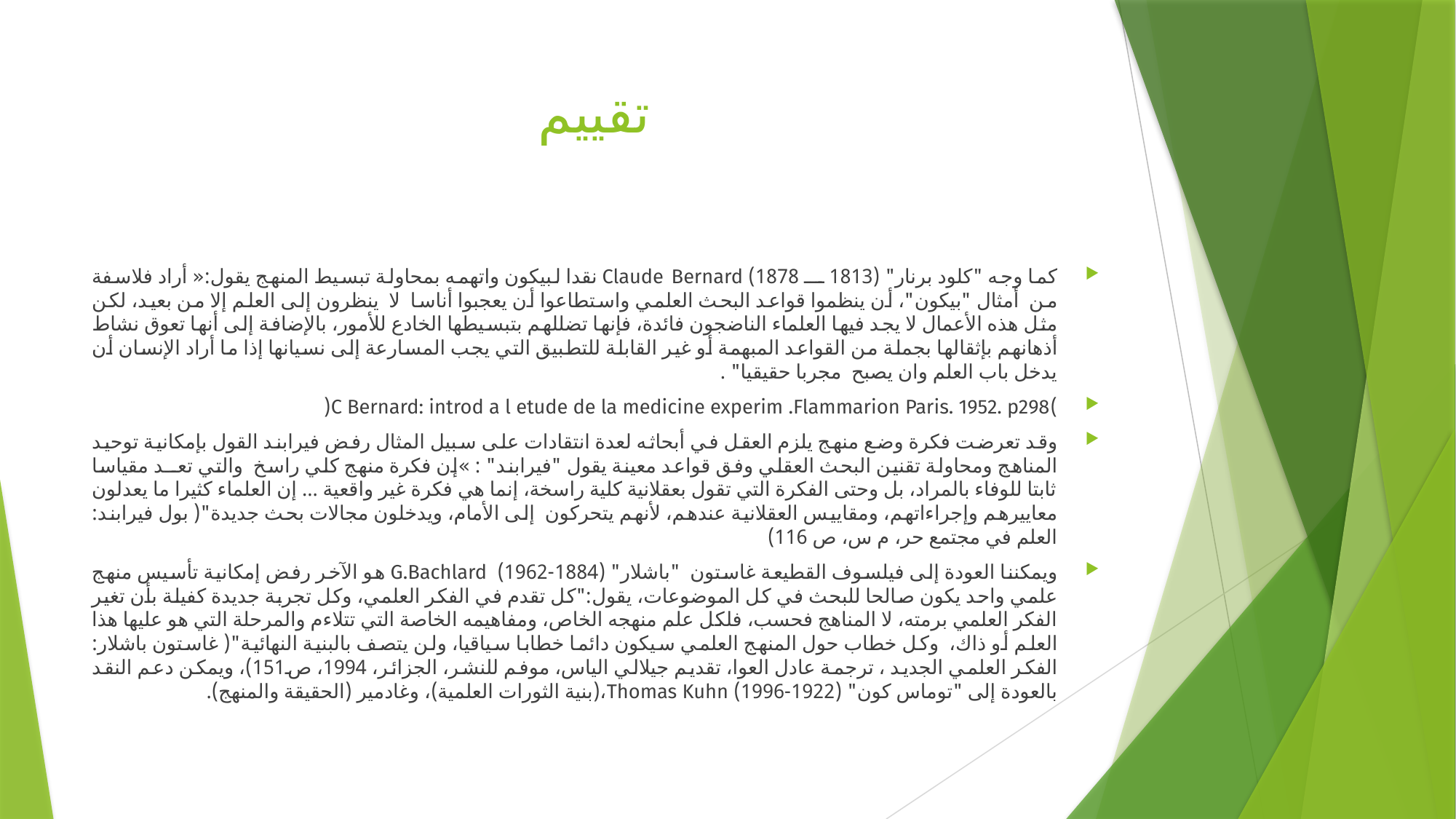

# تقييم
كما وجه "كلود برنار" (1813 ـــ 1878) Claude Bernard نقدا لبيكون واتهمه بمحاولة تبسيط المنهج يقول:« أراد فلاسفة من  أمثال "بيكون"، أن ينظموا قواعد البحث العلمي واستطاعوا أن يعجبوا أناسا  لا  ينظرون إلى العلم إلا من بعيد، لكن مثل هذه الأعمال لا يجد فيها العلماء الناضجون فائدة، فإنها تضللهم بتبسيطها الخادع للأمور، بالإضافة إلى أنها تعوق نشاط أذهانهم بإثقالها بجملة من القواعد المبهمة أو غير القابلة للتطبيق التي يجب المسارعة إلى نسيانها إذا ما أراد الإنسان أن يدخل باب العلم وان يصبح  مجربا حقيقيا" .
)C Bernard: introd a l etude de la medicine experim .Flammarion Paris. 1952. p298(
وقد تعرضت فكرة وضع منهج يلزم العقل في أبحاثه لعدة انتقادات على سبيل المثال رفض فيرابند القول بإمكانية توحيد المناهج ومحاولة تقنين البحث العقلي وفق قواعد معينة يقول "فيرابند" : »إن فكرة منهج كلي راسخ  والتي تعــد مقياسا ثابتا للوفاء بالمراد، بل وحتى الفكرة التي تقول بعقلانية كلية راسخة، إنما هي فكرة غير واقعية ... إن العلماء كثيرا ما يعدلون معاييرهم وإجراءاتهم، ومقاييس العقلانية عندهم، لأنهم يتحركون  إلى الأمام، ويدخلون مجالات بحث جديدة"( بول فيرابند: العلم في مجتمع حر، م س، ص 116)
ويمكننا العودة إلى فيلسوف القطيعة غاستون  "باشلار" (1884-1962)  G.Bachlard هو الآخر رفض إمكانية تأسيس منهج علمي واحد يكون صالحا للبحث في كل الموضوعات، يقول:"كل تقدم في الفكر العلمي، وكل تجربة جديدة كفيلة بأن تغير الفكر العلمي برمته، لا المناهج فحسب، فلكل علم منهجه الخاص، ومفاهيمه الخاصة التي تتلاءم والمرحلة التي هو عليها هذا العلم أو ذاك،  وكل خطاب حول المنهج العلمي سيكون دائما خطابا سياقيا، ولن يتصف بالبنية النهائية"( غاستون باشلار: الفكر العلمي الجديد ، ترجمة عادل العوا، تقديم جيلالي الياس، موفم للنشر، الجزائر، 1994، ص151)، ويمكن دعم النقد بالعودة إلى "توماس كون" (1922-1996) Thomas Kuhn،(بنية الثورات العلمية)، وغادمير (الحقيقة والمنهج).